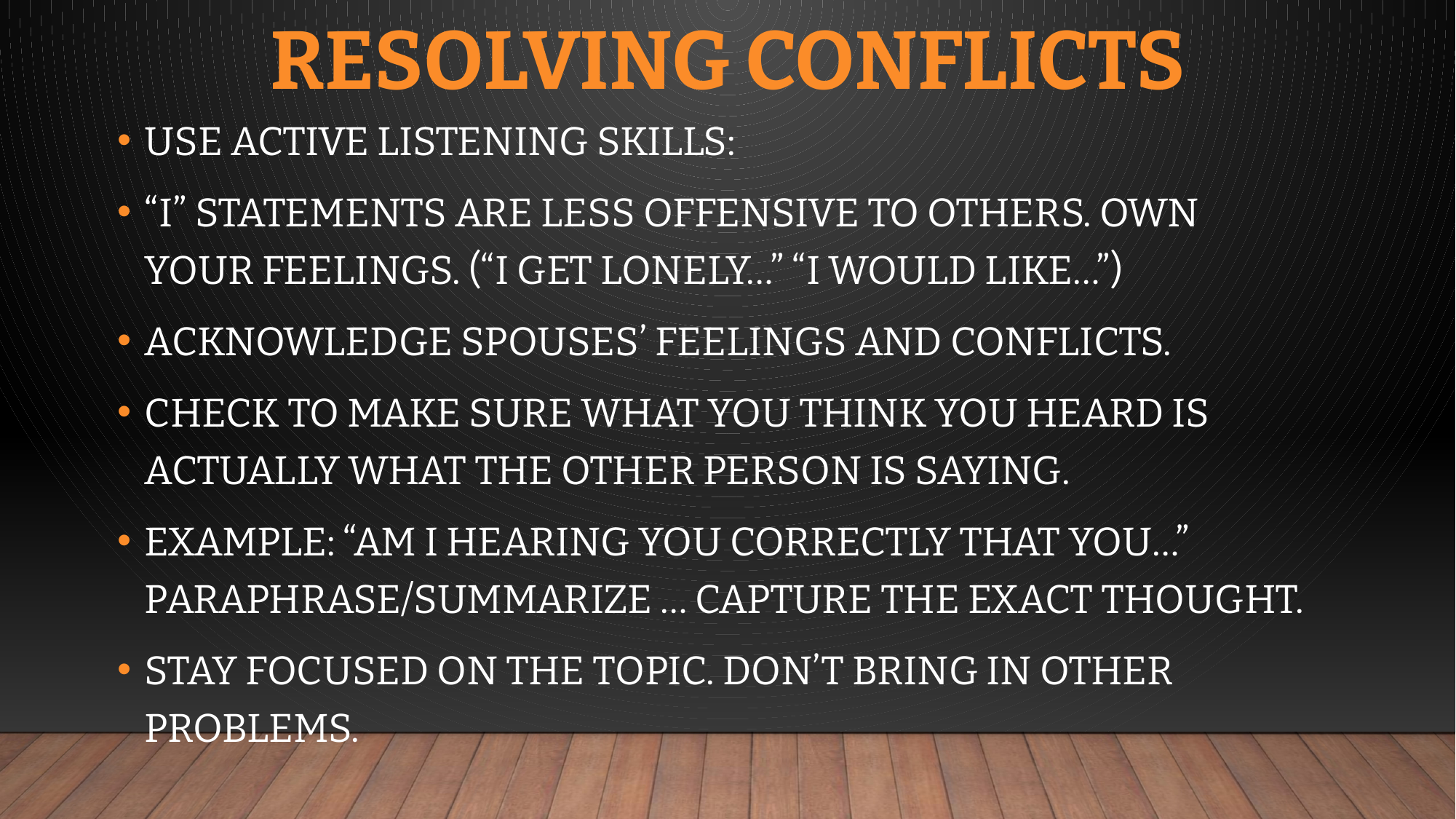

# RESOLVING CONFLICTS
USE ACTIVE LISTENING SKILLS:
“I” STATEMENTS ARE LESS OFFENSIVE TO OTHERS. OWN YOUR FEELINGS. (“I GET LONELY…” “I WOULD LIKE…”)
ACKNOWLEDGE SPOUSES’ FEELINGS AND CONFLICTS.
CHECK TO MAKE SURE WHAT YOU THINK YOU HEARD IS ACTUALLY WHAT THE OTHER PERSON IS SAYING.
EXAMPLE: “AM I HEARING YOU CORRECTLY THAT YOU…” PARAPHRASE/SUMMARIZE … CAPTURE THE EXACT THOUGHT.
STAY FOCUSED ON THE TOPIC. DON’T BRING IN OTHER PROBLEMS.